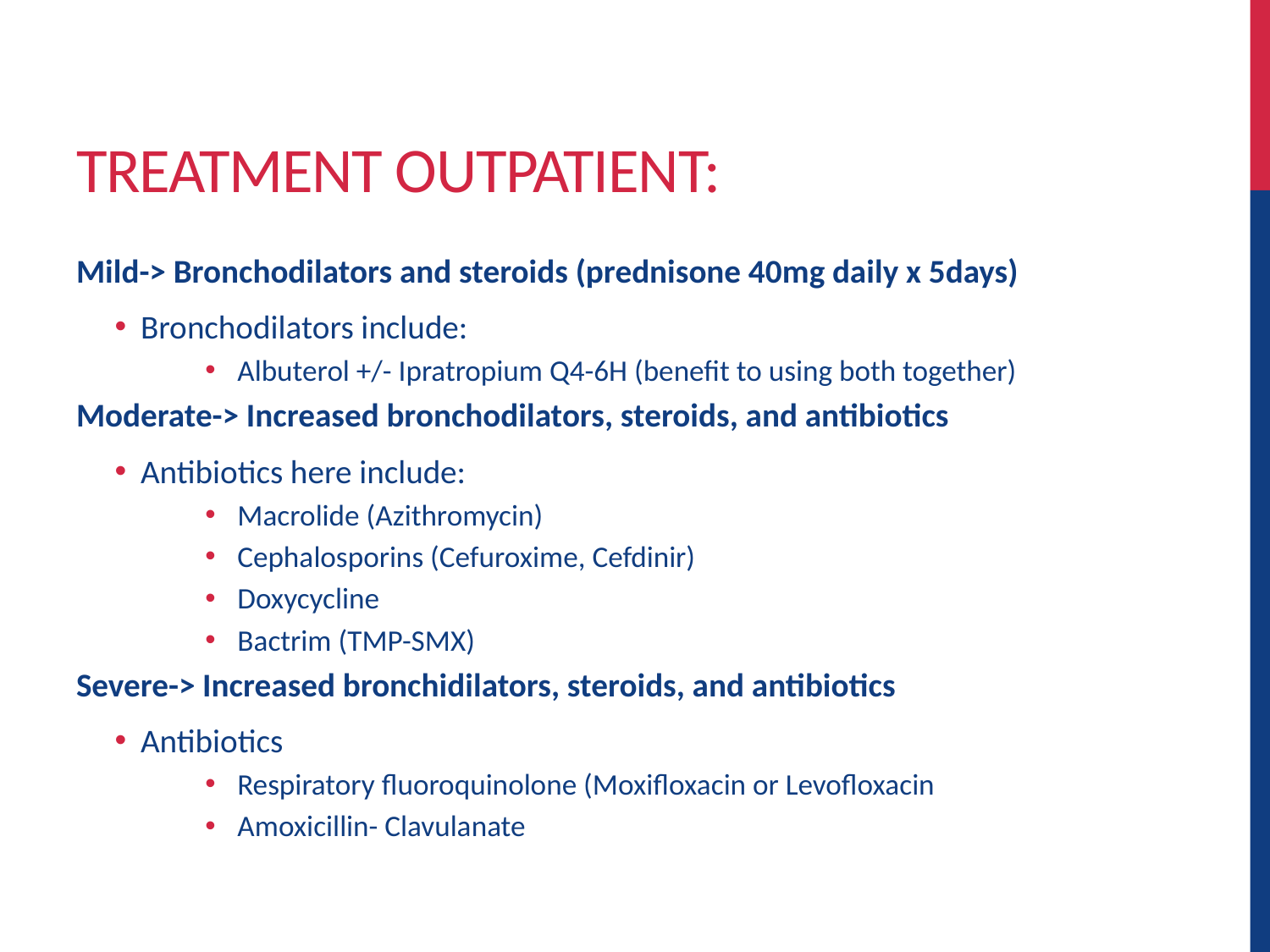

# Treatment Outpatient:
Mild-> Bronchodilators and steroids (prednisone 40mg daily x 5days)
Bronchodilators include:
Albuterol +/- Ipratropium Q4-6H (benefit to using both together)
Moderate-> Increased bronchodilators, steroids, and antibiotics
Antibiotics here include:
Macrolide (Azithromycin)
Cephalosporins (Cefuroxime, Cefdinir)
Doxycycline
Bactrim (TMP-SMX)
Severe-> Increased bronchidilators, steroids, and antibiotics
Antibiotics
Respiratory fluoroquinolone (Moxifloxacin or Levofloxacin
Amoxicillin- Clavulanate